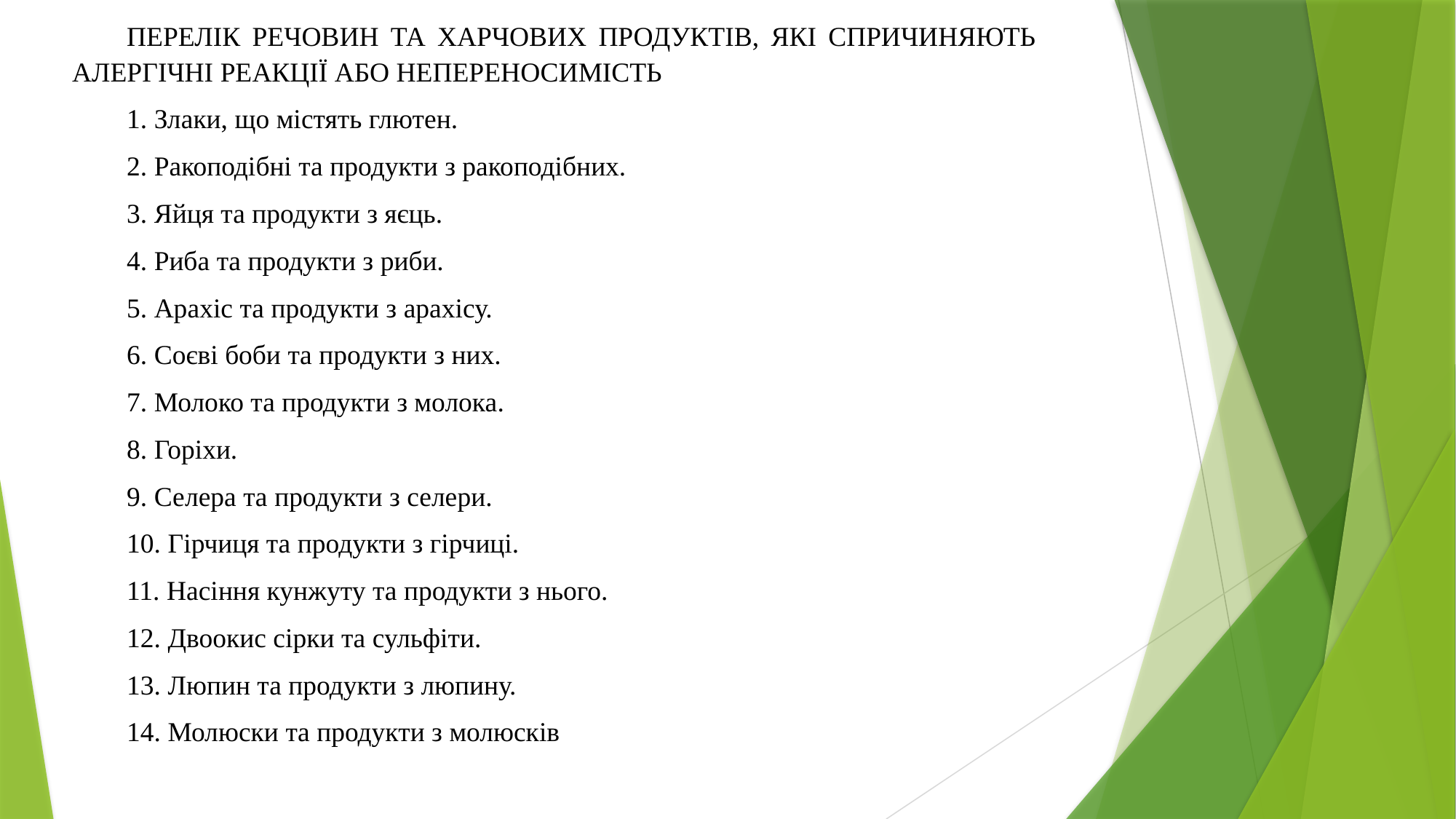

ПЕРЕЛІК РЕЧОВИН ТА ХАРЧОВИХ ПРОДУКТІВ, ЯКІ СПРИЧИНЯЮТЬ АЛЕРГІЧНІ РЕАКЦІЇ АБО НЕПЕРЕНОСИМІСТЬ
1. Злаки, що містять глютен.
2. Ракоподібні та продукти з ракоподібних.
3. Яйця та продукти з яєць.
4. Риба та продукти з риби.
5. Арахіс та продукти з арахісу.
6. Соєві боби та продукти з них.
7. Молоко та продукти з молока.
8. Горіхи.
9. Селера та продукти з селери.
10. Гірчиця та продукти з гірчиці.
11. Насіння кунжуту та продукти з нього.
12. Двоокис сірки та сульфіти.
13. Люпин та продукти з люпину.
14. Молюски та продукти з молюсків